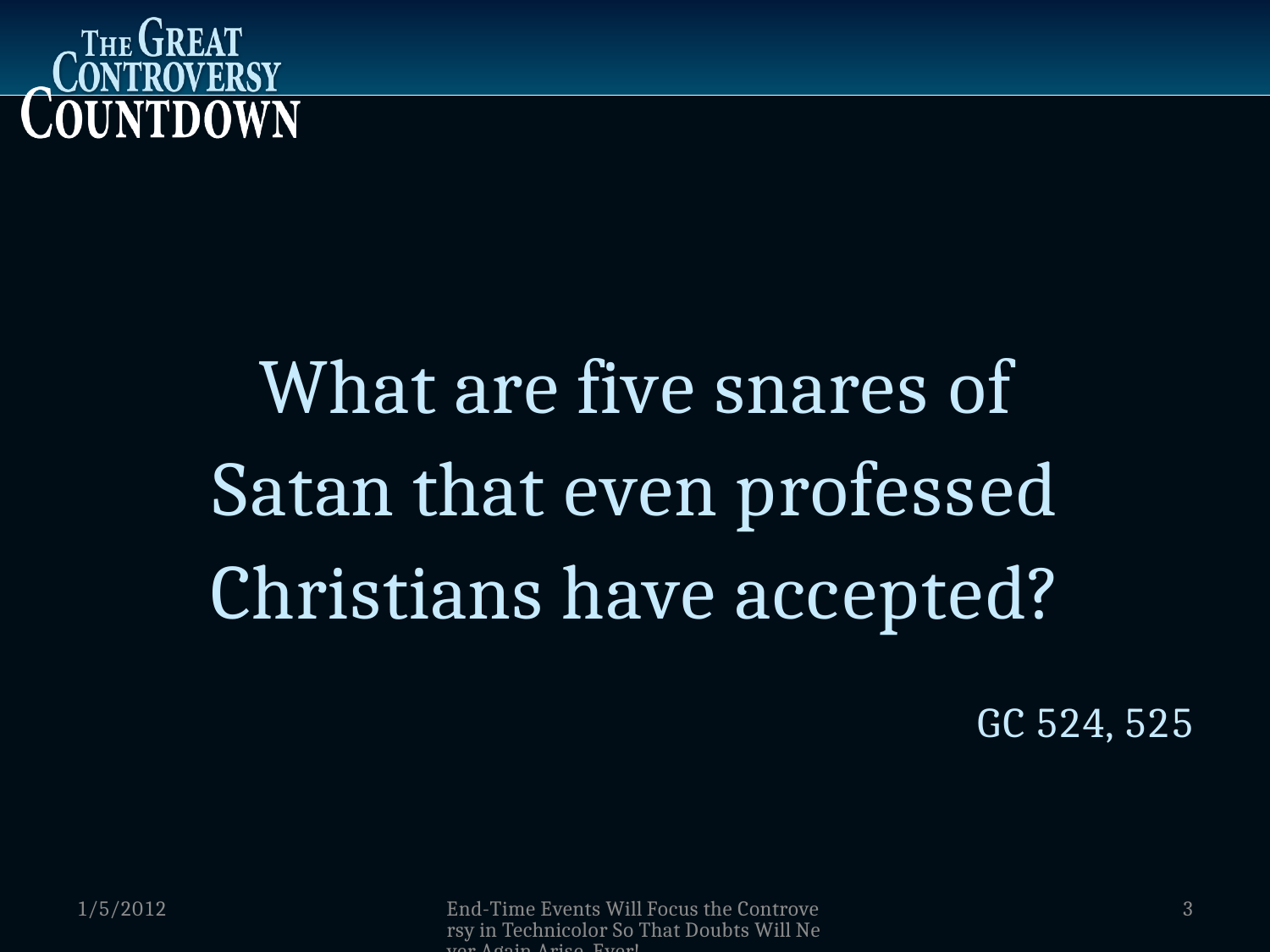

What are five snares of
Satan that even professed
Christians have accepted?

GC 524, 525
1/5/2012
End-Time Events Will Focus the Controversy in Technicolor So That Doubts Will Never Again Arise, Ever!
3